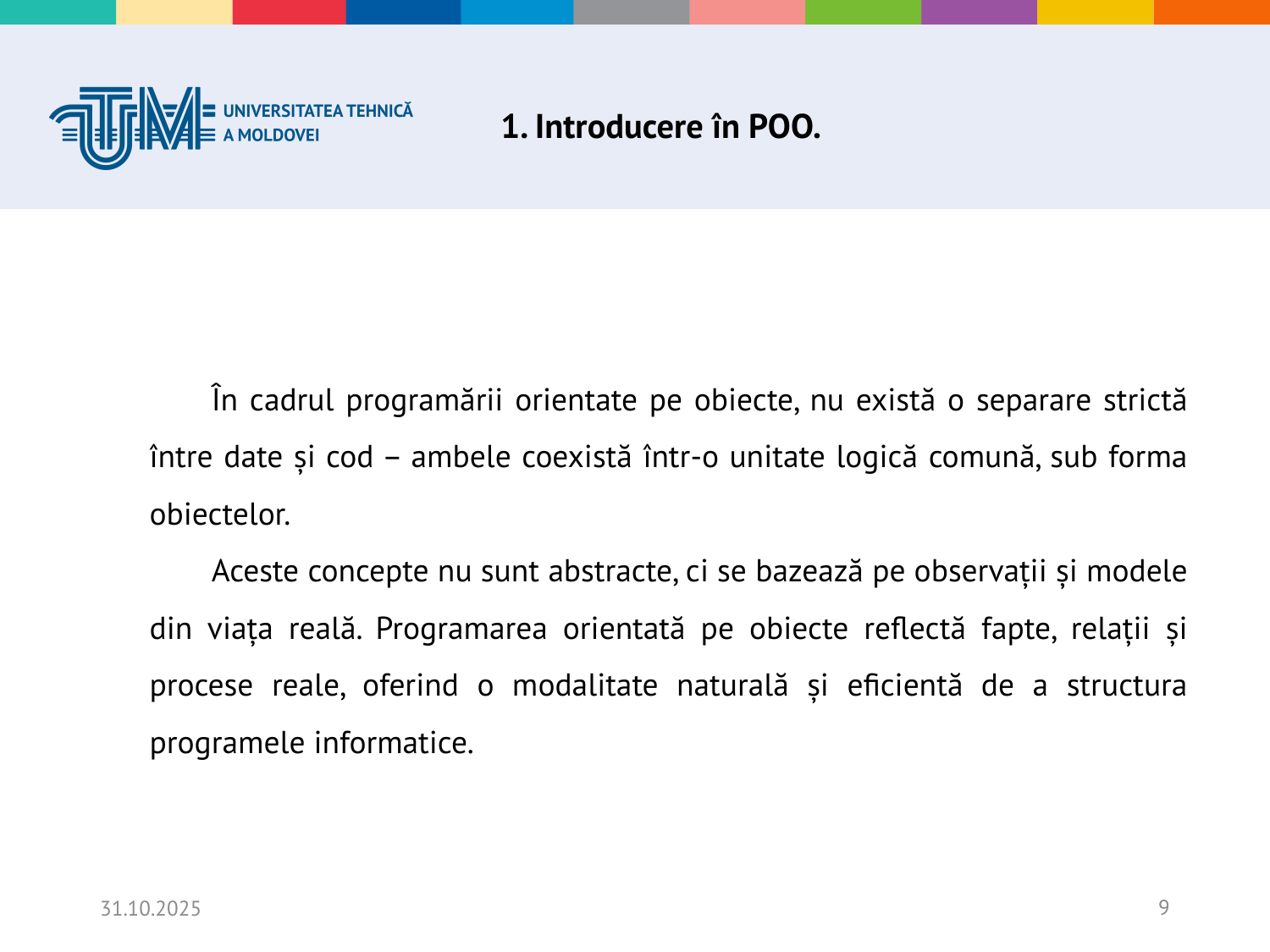

# 1. Introducere în POO.
În cadrul programării orientate pe obiecte, nu există o separare strictă între date și cod – ambele coexistă într-o unitate logică comună, sub forma obiectelor.
Aceste concepte nu sunt abstracte, ci se bazează pe observații și modele din viața reală. Programarea orientată pe obiecte reflectă fapte, relații și procese reale, oferind o modalitate naturală și eficientă de a structura programele informatice.
31.10.2025
9